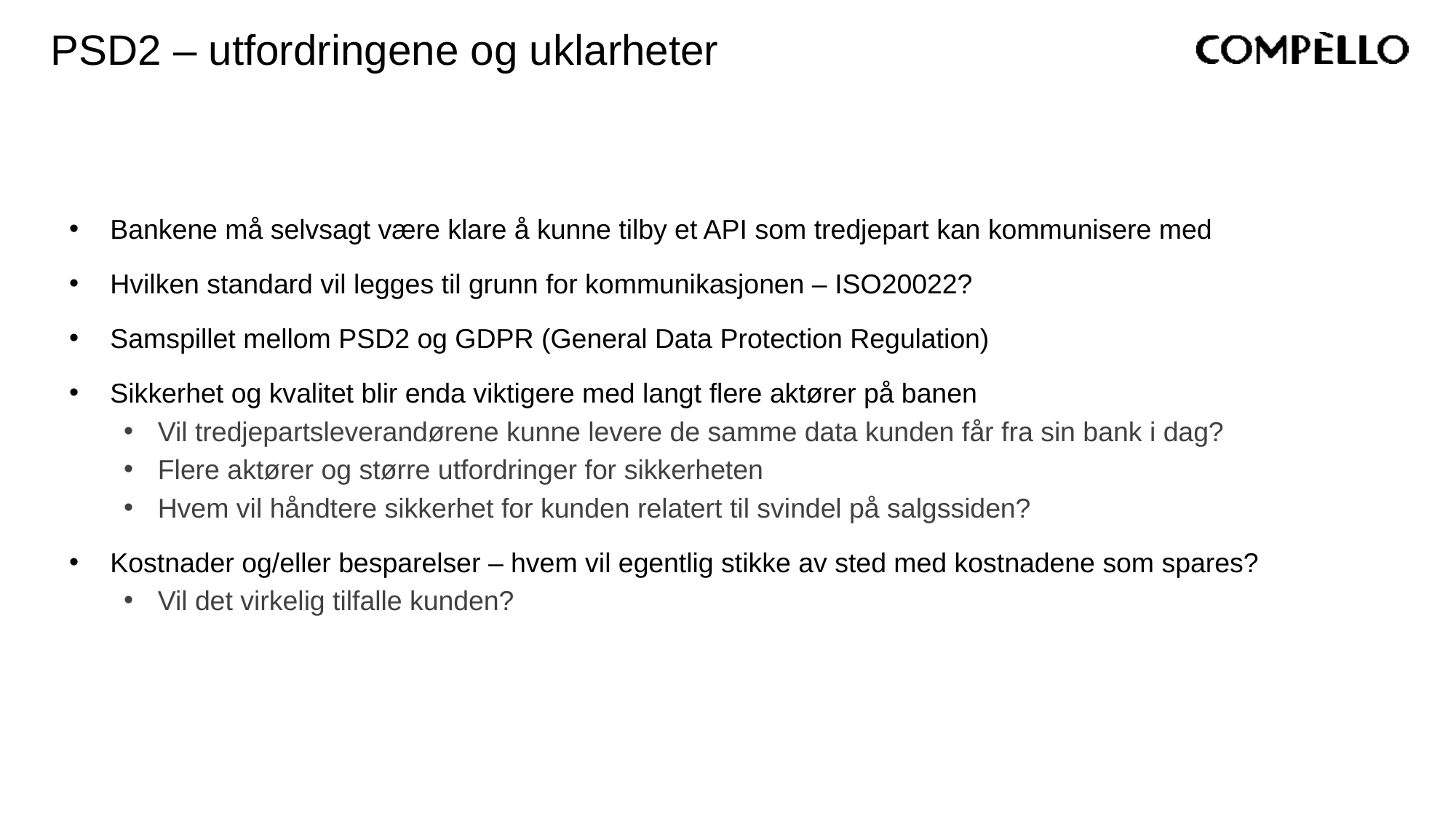

PSD2 – utfordringene og uklarheter
Bankene må selvsagt være klare å kunne tilby et API som tredjepart kan kommunisere med
Hvilken standard vil legges til grunn for kommunikasjonen – ISO20022?
Samspillet mellom PSD2 og GDPR (General Data Protection Regulation)
Sikkerhet og kvalitet blir enda viktigere med langt flere aktører på banen
Vil tredjepartsleverandørene kunne levere de samme data kunden får fra sin bank i dag?
Flere aktører og større utfordringer for sikkerheten
Hvem vil håndtere sikkerhet for kunden relatert til svindel på salgssiden?
Kostnader og/eller besparelser – hvem vil egentlig stikke av sted med kostnadene som spares?
Vil det virkelig tilfalle kunden?